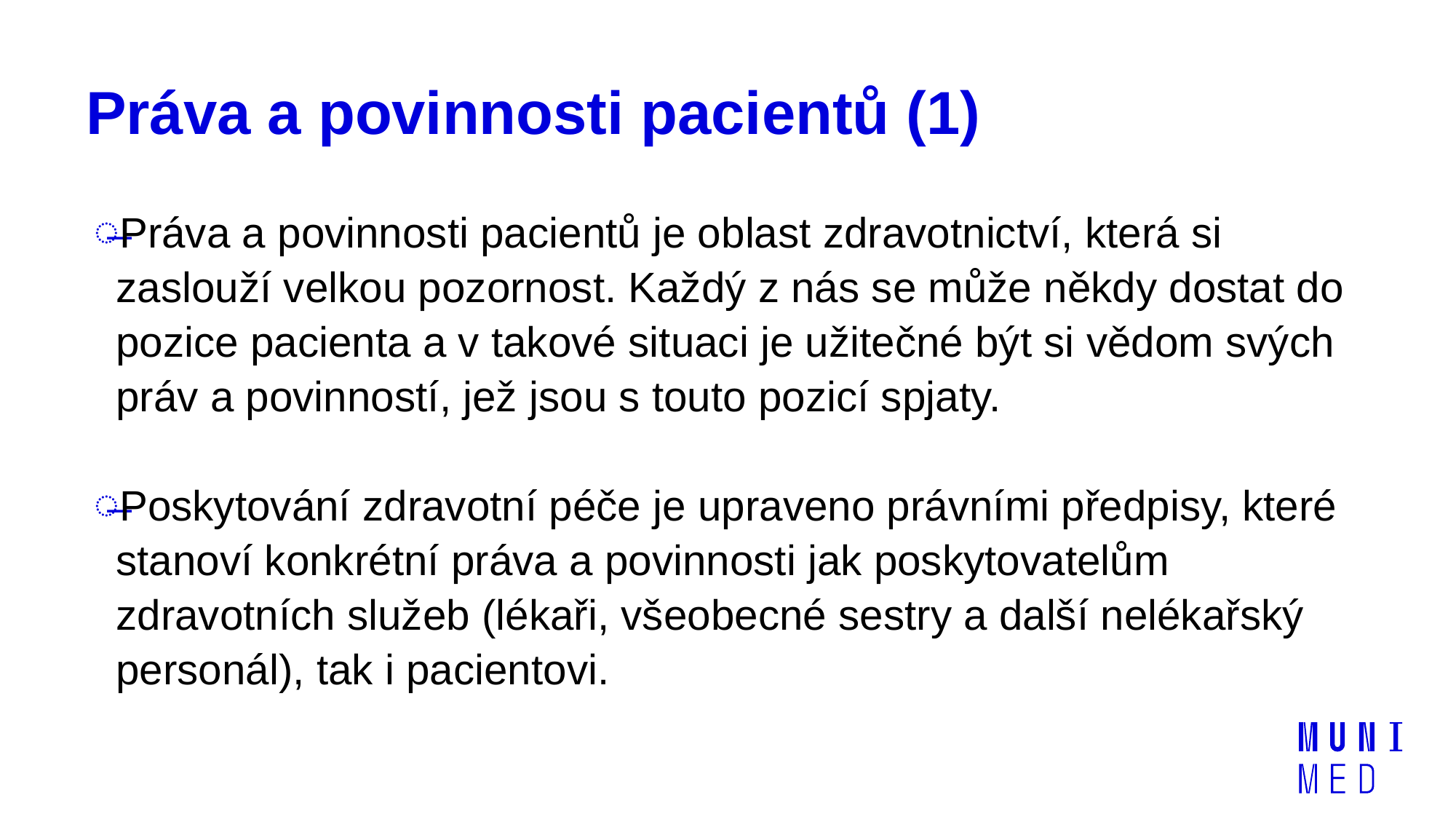

# Práva a povinnosti pacientů (1)
Práva a povinnosti pacientů je oblast zdravotnictví, která si zaslouží velkou pozornost. Každý z nás se může někdy dostat do pozice pacienta a v takové situaci je užitečné být si vědom svých práv a povinností, jež jsou s touto pozicí spjaty.

Poskytování zdravotní péče je upraveno právními předpisy, které stanoví konkrétní práva a povinnosti jak poskytovatelům zdravotních služeb (lékaři, všeobecné sestry a další nelékařský personál), tak i pacientovi.